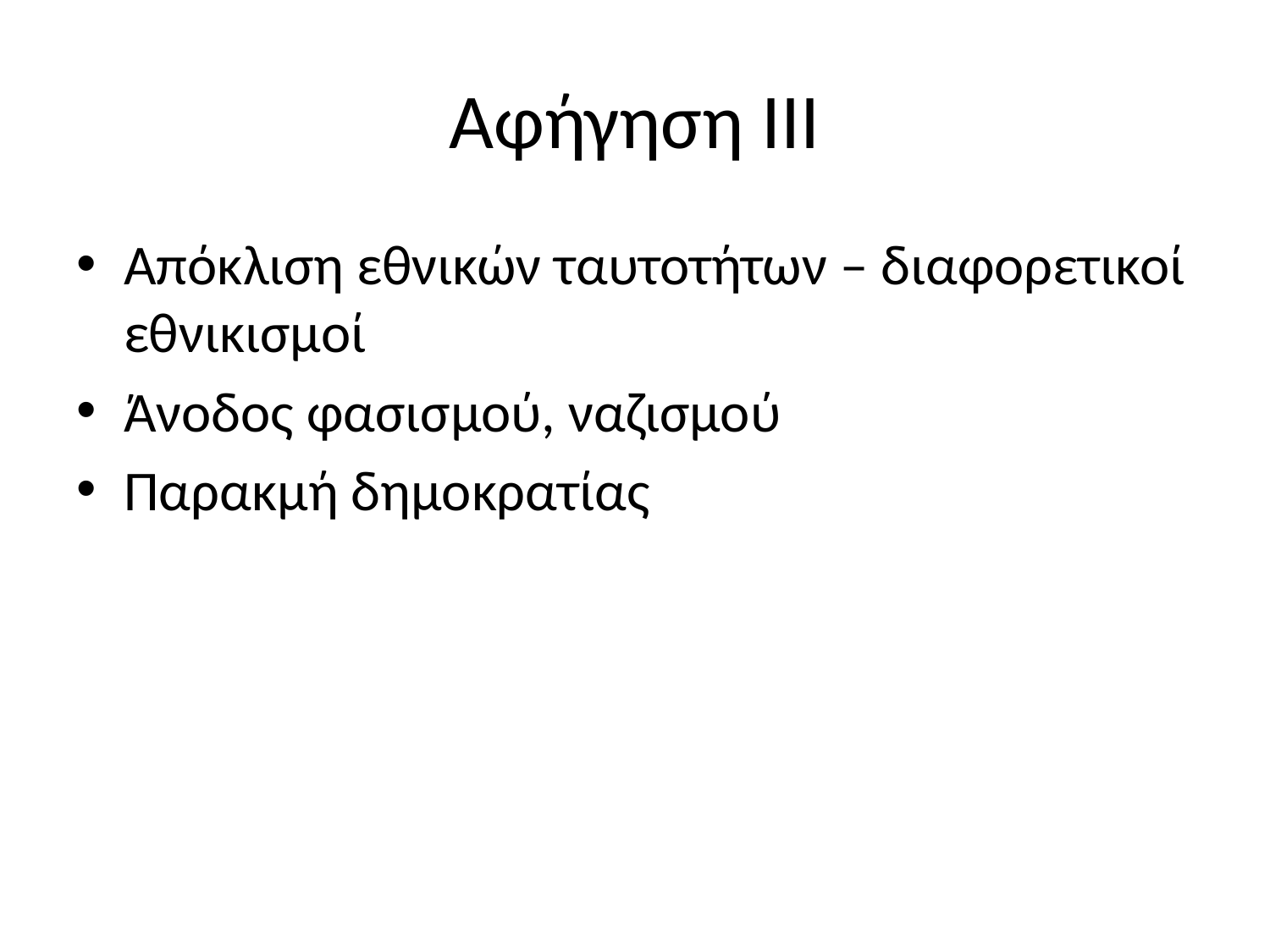

# Αφήγηση ΙΙΙ
Απόκλιση εθνικών ταυτοτήτων – διαφορετικοί εθνικισμοί
Άνοδος φασισμού, ναζισμού
Παρακμή δημοκρατίας